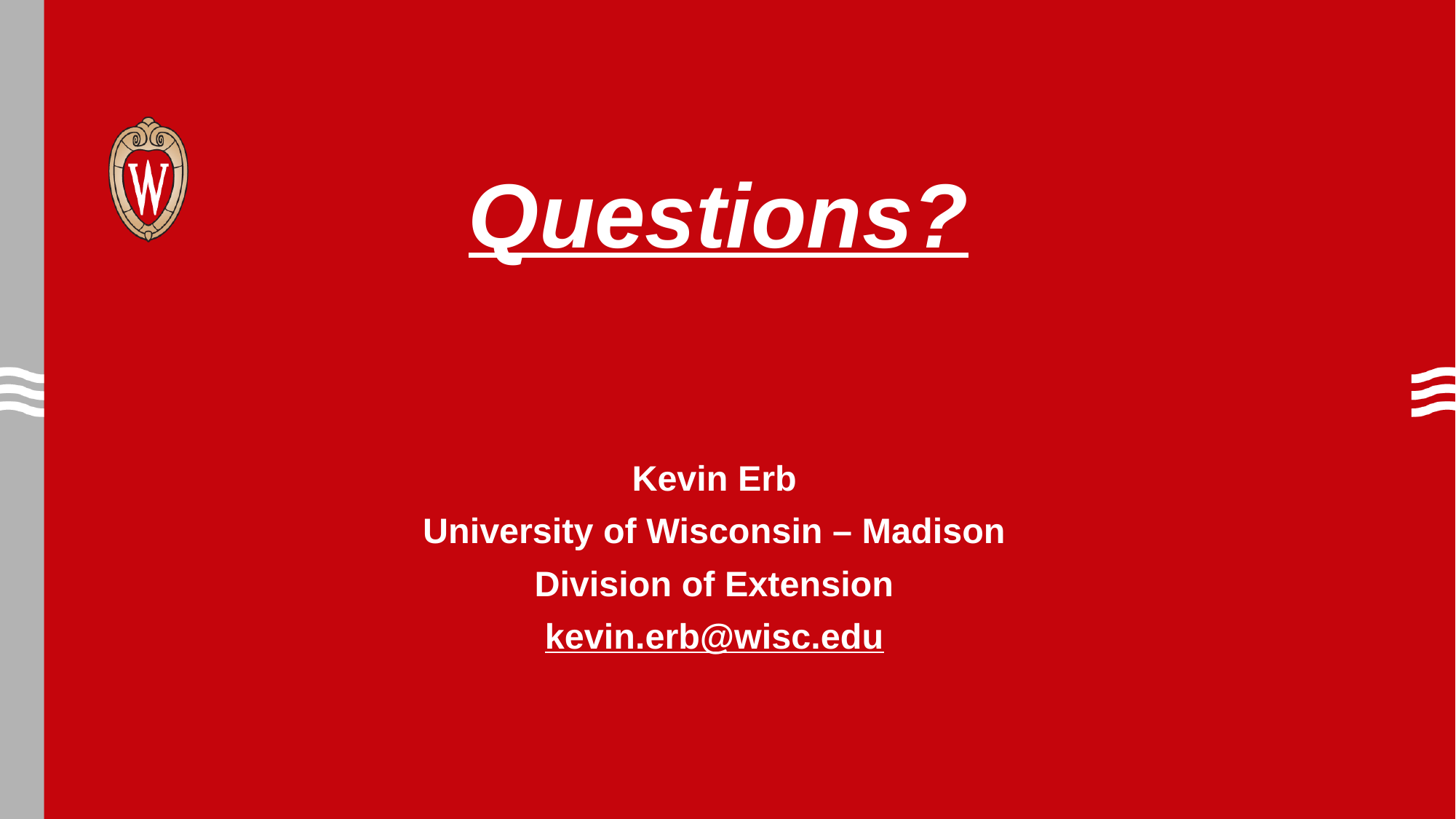

# Questions?
Kevin Erb
University of Wisconsin – Madison
Division of Extension
kevin.erb@wisc.edu